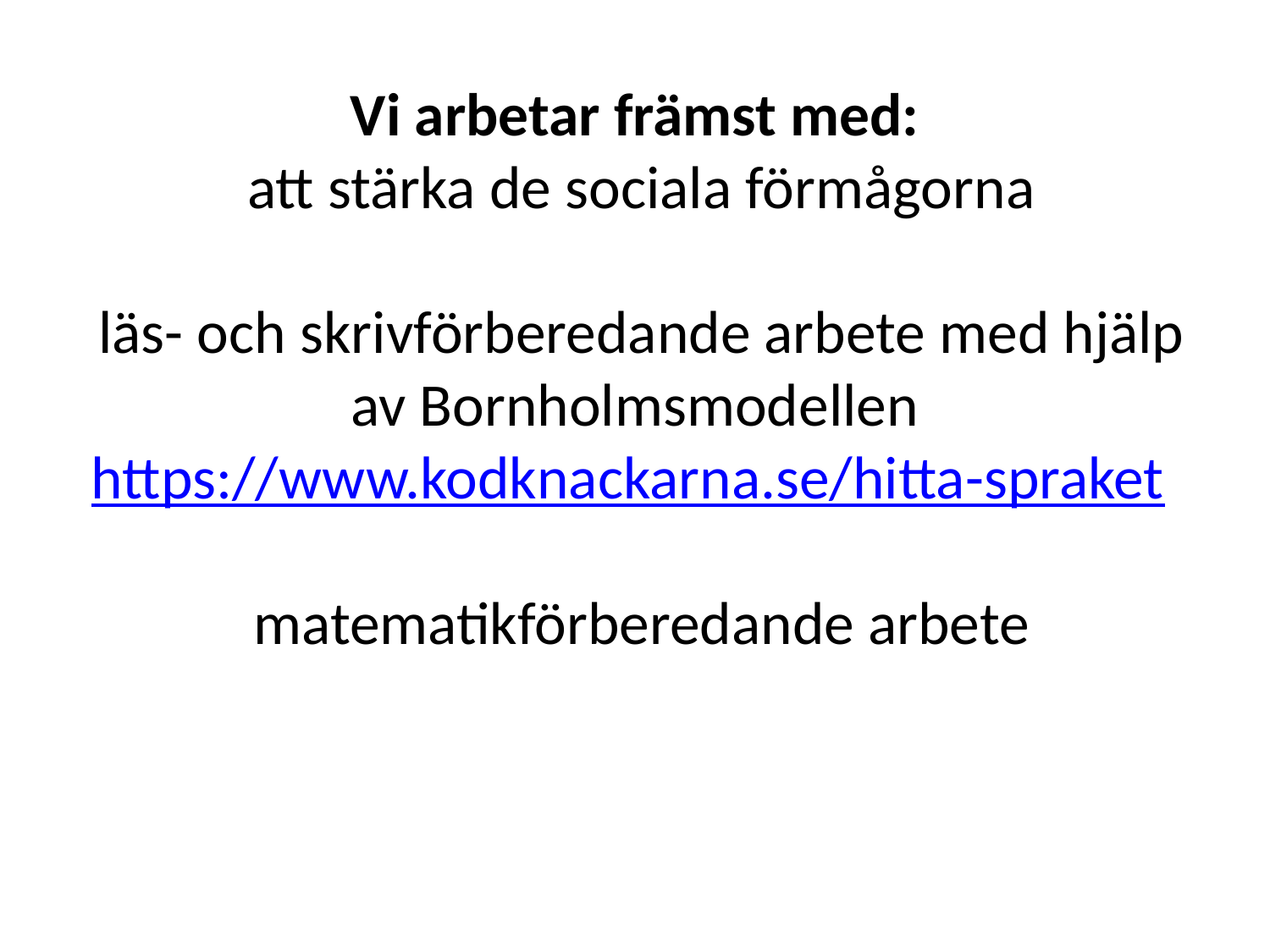

# Vi arbetar främst med: att stärka de sociala förmågorna läs- och skrivförberedande arbete med hjälp av Bornholmsmodellen https://www.kodknackarna.se/hitta-spraket matematikförberedande arbete